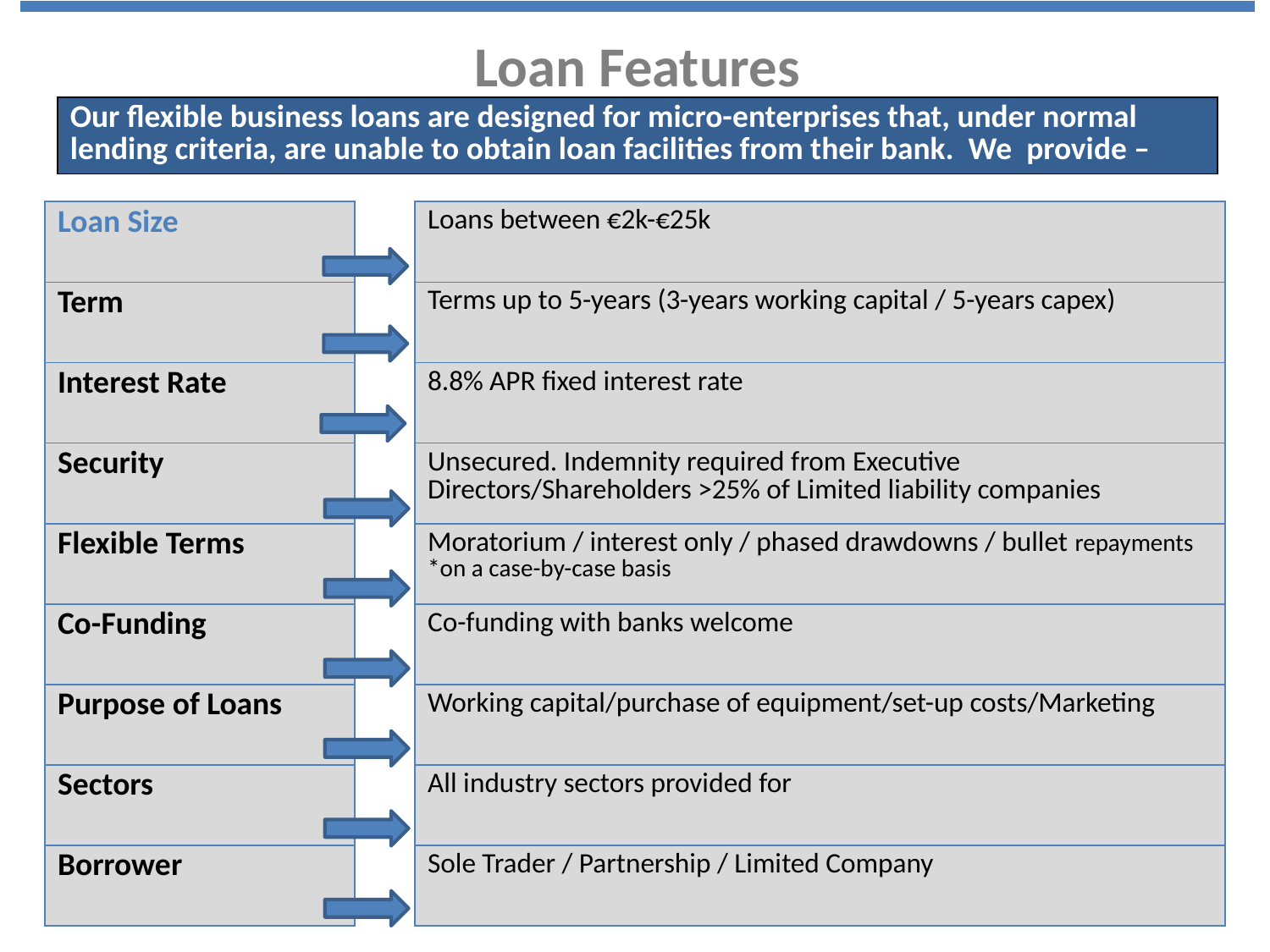

Loan Features
| Our flexible business loans are designed for micro-enterprises that, under normal lending criteria, are unable to obtain loan facilities from their bank. We provide – |
| --- |

| Loan Size |
| --- |
| Term |
| Interest Rate |
| Security |
| Flexible Terms |
| Co-Funding |
| Purpose of Loans |
| Sectors |
| Borrower |
| Loans between €2k-€25k |
| --- |
| Terms up to 5-years (3-years working capital / 5-years capex) |
| 8.8% APR fixed interest rate |
| Unsecured. Indemnity required from Executive Directors/Shareholders >25% of Limited liability companies |
| Moratorium / interest only / phased drawdowns / bullet repayments \*on a case-by-case basis |
| Co-funding with banks welcome |
| Working capital/purchase of equipment/set-up costs/Marketing |
| All industry sectors provided for |
| Sole Trader / Partnership / Limited Company |

5